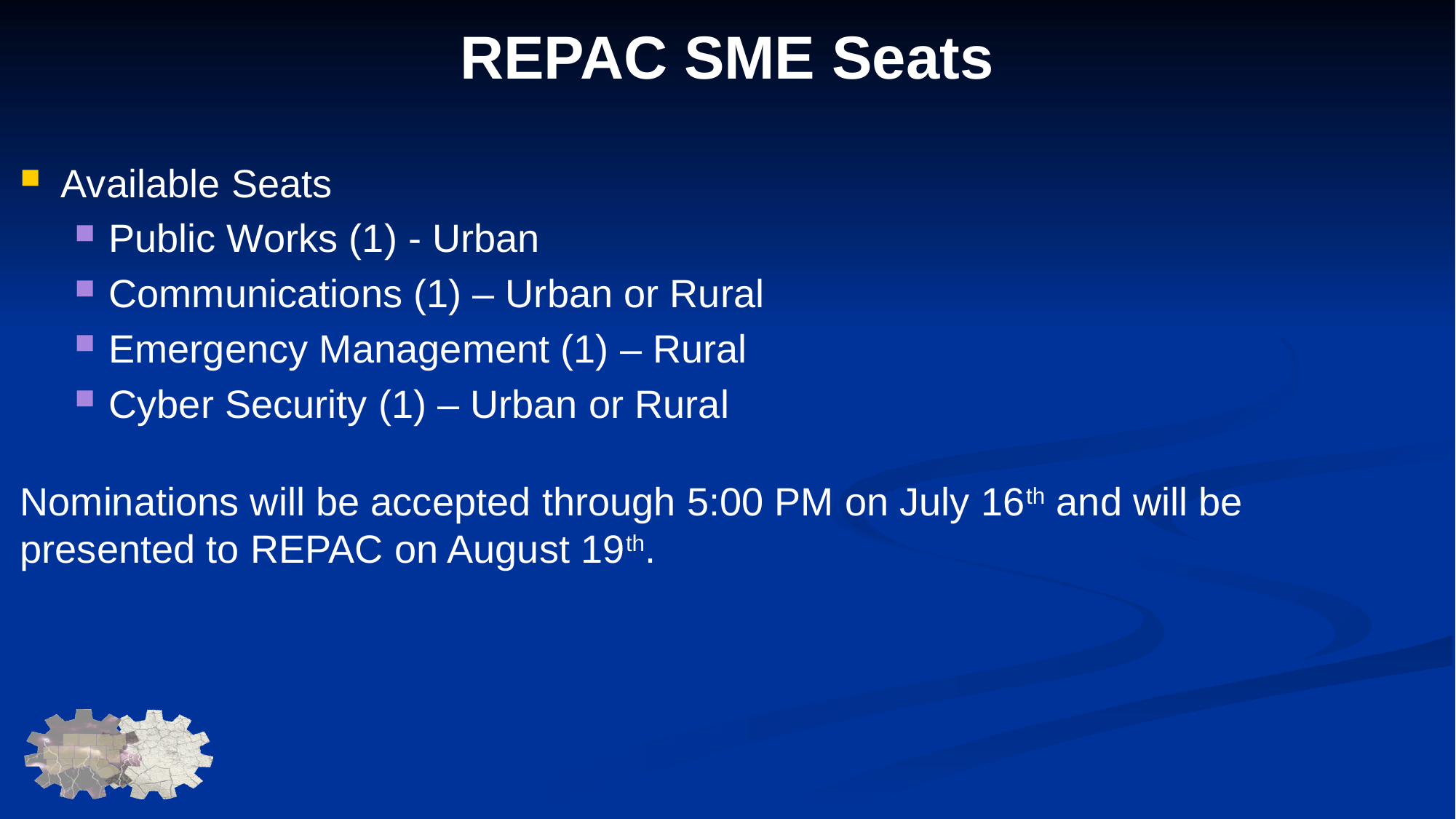

# REPAC SME Seats

Available Seats
Public Works (1) - Urban
Communications (1) – Urban or Rural
Emergency Management (1) – Rural
Cyber Security (1) – Urban or Rural

Nominations will be accepted through 5:00 PM on July 16th and will be presented to REPAC on August 19th.